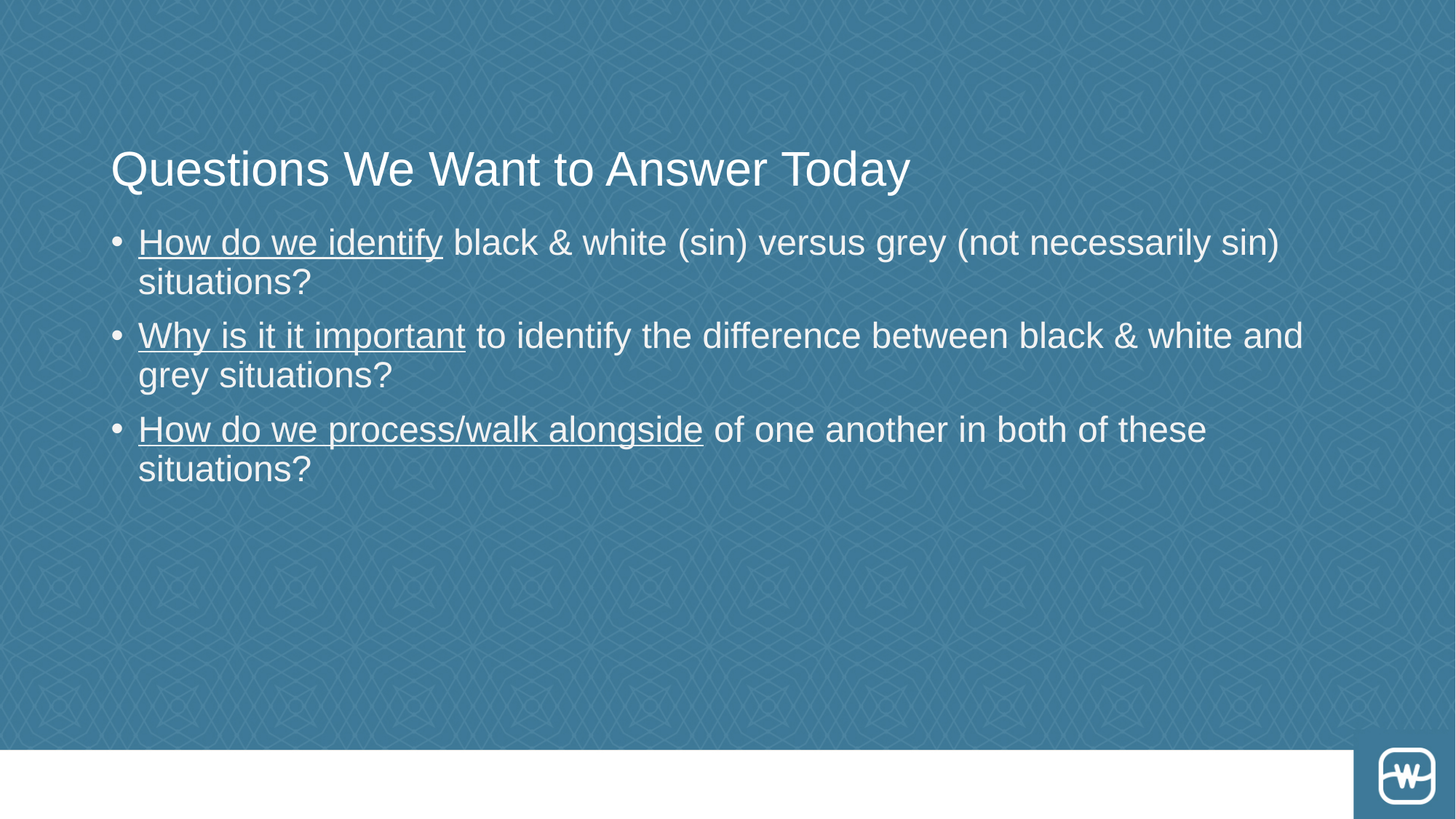

# Questions We Want to Answer Today
How do we identify black & white (sin) versus grey (not necessarily sin) situations?
Why is it it important to identify the difference between black & white and grey situations?
How do we process/walk alongside of one another in both of these situations?